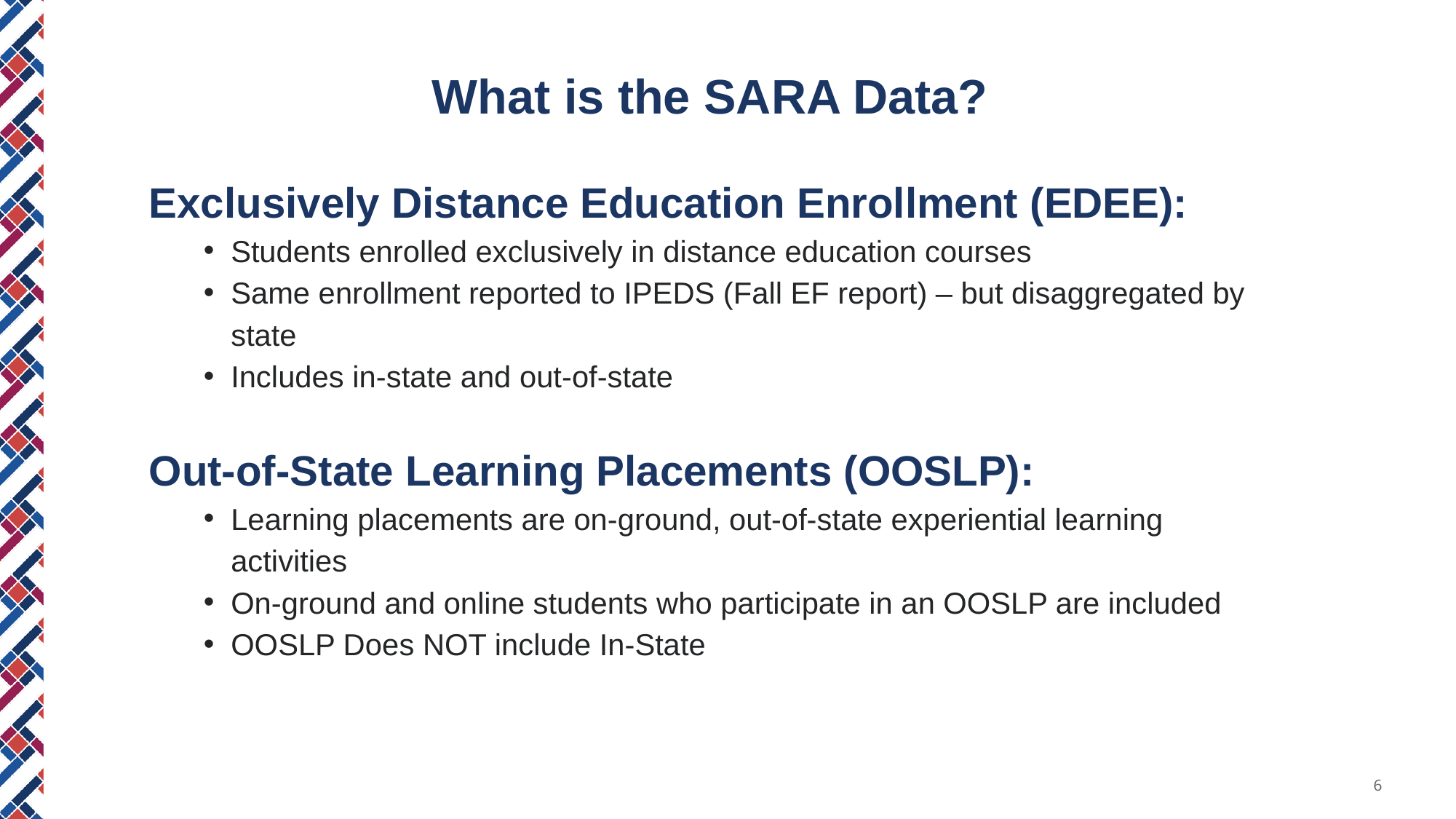

What is the SARA Data?

Exclusively Distance Education Enrollment (EDEE):
Students enrolled exclusively in distance education courses
Same enrollment reported to IPEDS (Fall EF report) – but disaggregated by state
Includes in-state and out-of-state

Out-of-State Learning Placements (OOSLP):
Learning placements are on-ground, out-of-state experiential learning activities
On-ground and online students who participate in an OOSLP are included
OOSLP Does NOT include In-State